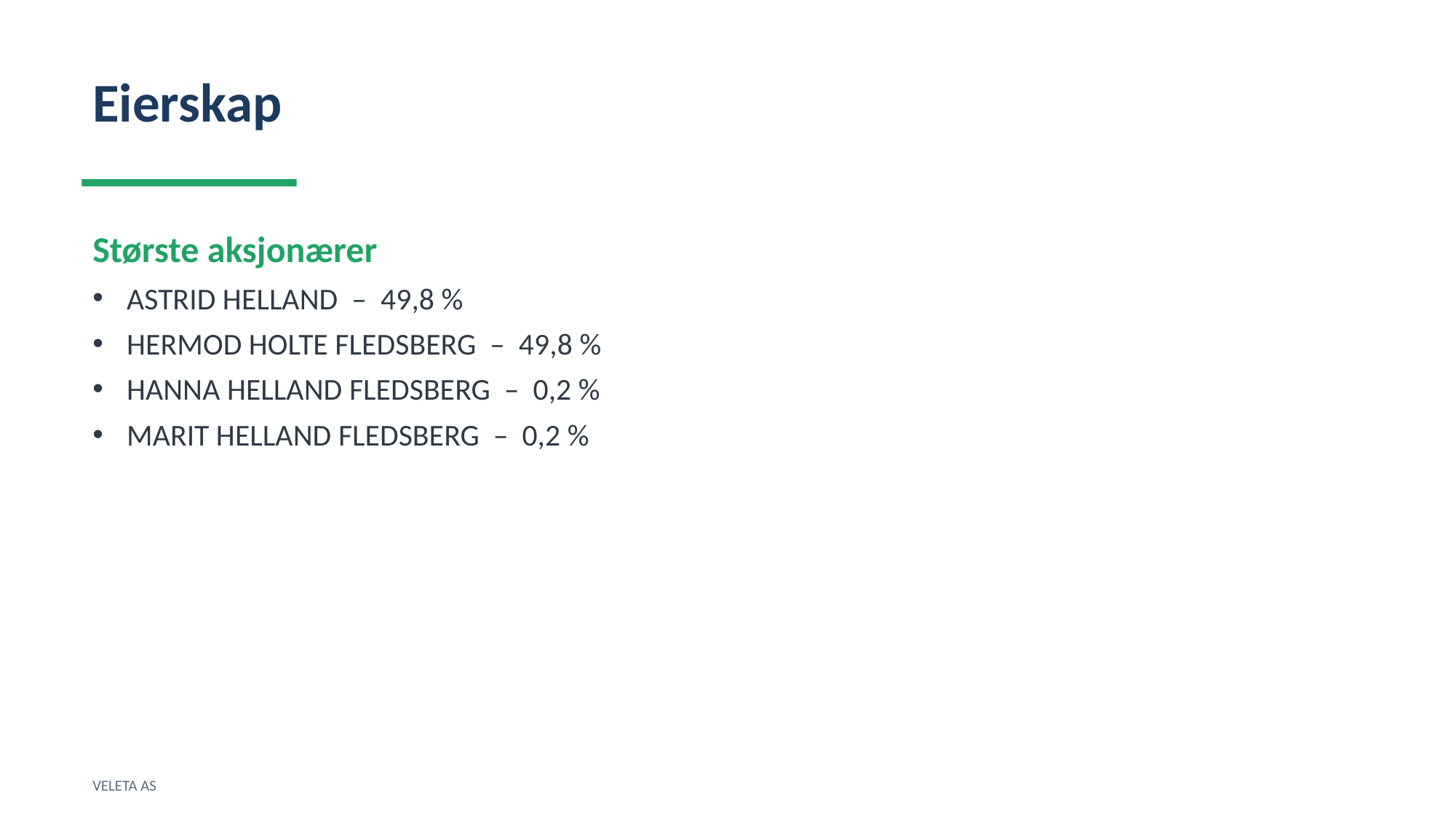

Eierskap

Største aksjonærer
ASTRID HELLAND  –  49,8 %
HERMOD HOLTE FLEDSBERG  –  49,8 %
HANNA HELLAND FLEDSBERG  –  0,2 %
MARIT HELLAND FLEDSBERG  –  0,2 %
VELETA AS